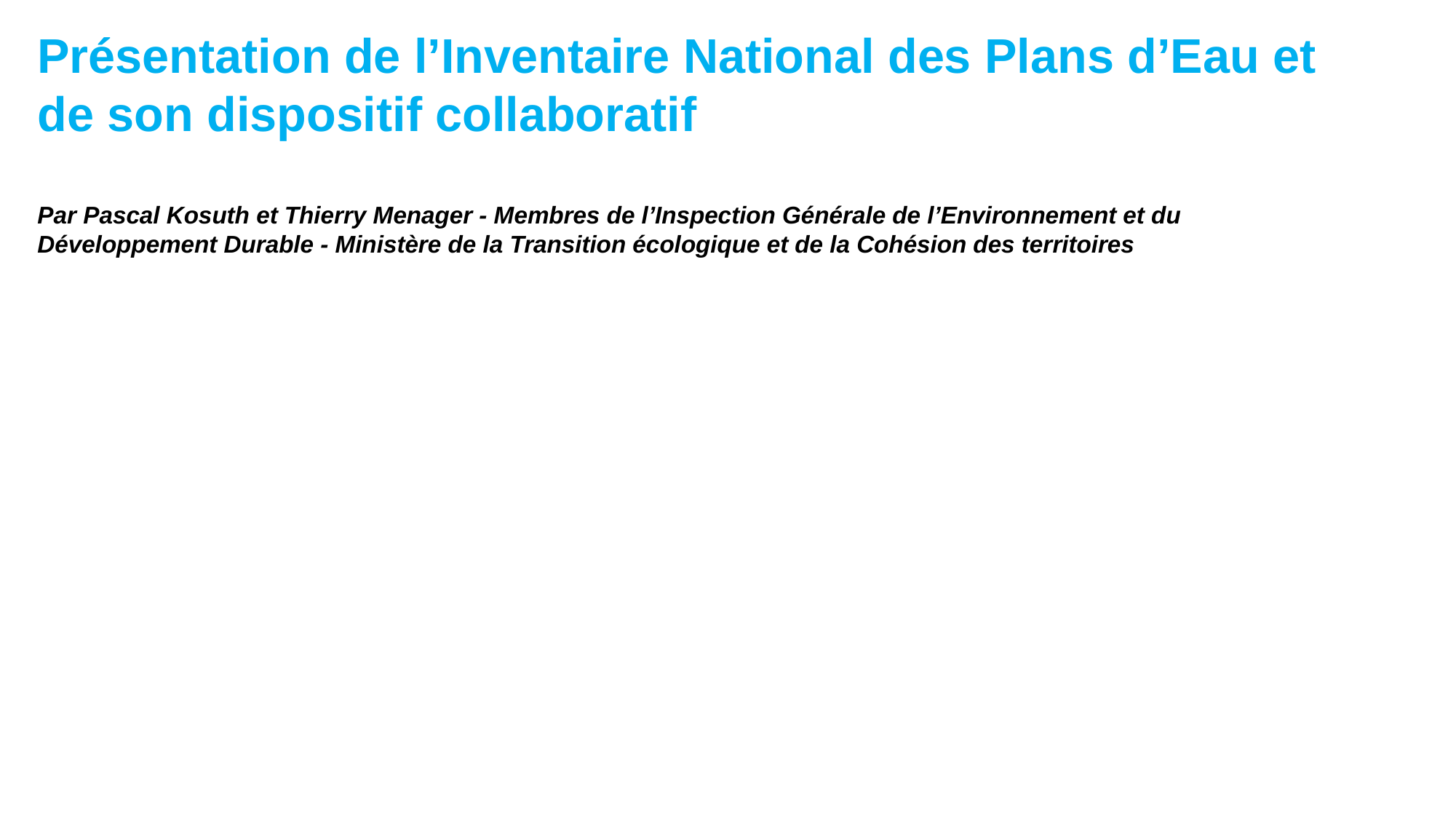

Présentation de l’Inventaire National des Plans d’Eau et de son dispositif collaboratif

Par Pascal Kosuth et Thierry Menager - Membres de l’Inspection Générale de l’Environnement et du 	Développement Durable - Ministère de la Transition écologique et de la Cohésion des territoires